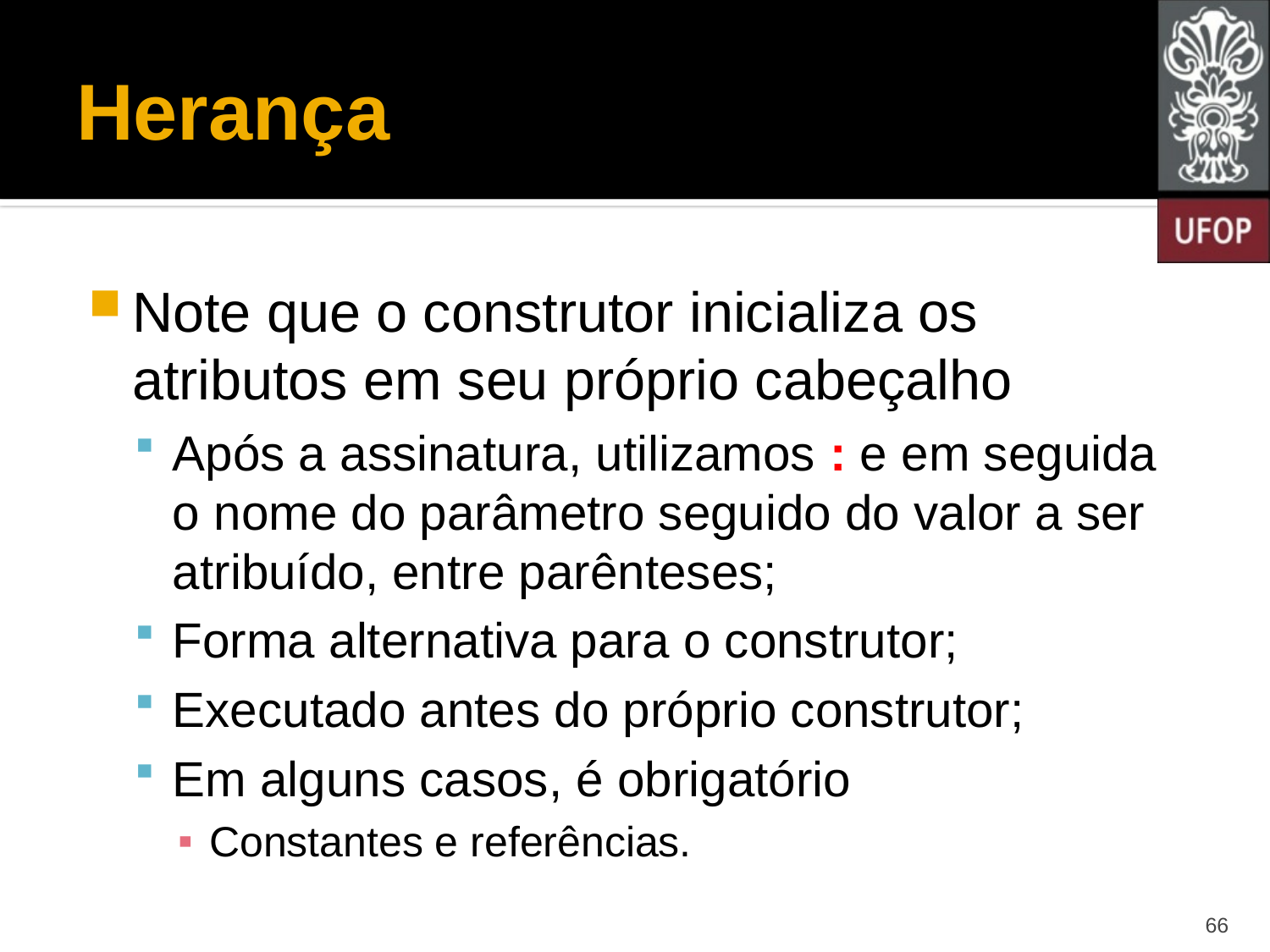

# Herança
Note que o construtor inicializa os atributos em seu próprio cabeçalho
Após a assinatura, utilizamos : e em seguida o nome do parâmetro seguido do valor a ser atribuído, entre parênteses;
Forma alternativa para o construtor;
Executado antes do próprio construtor;
Em alguns casos, é obrigatório
Constantes e referências.
66